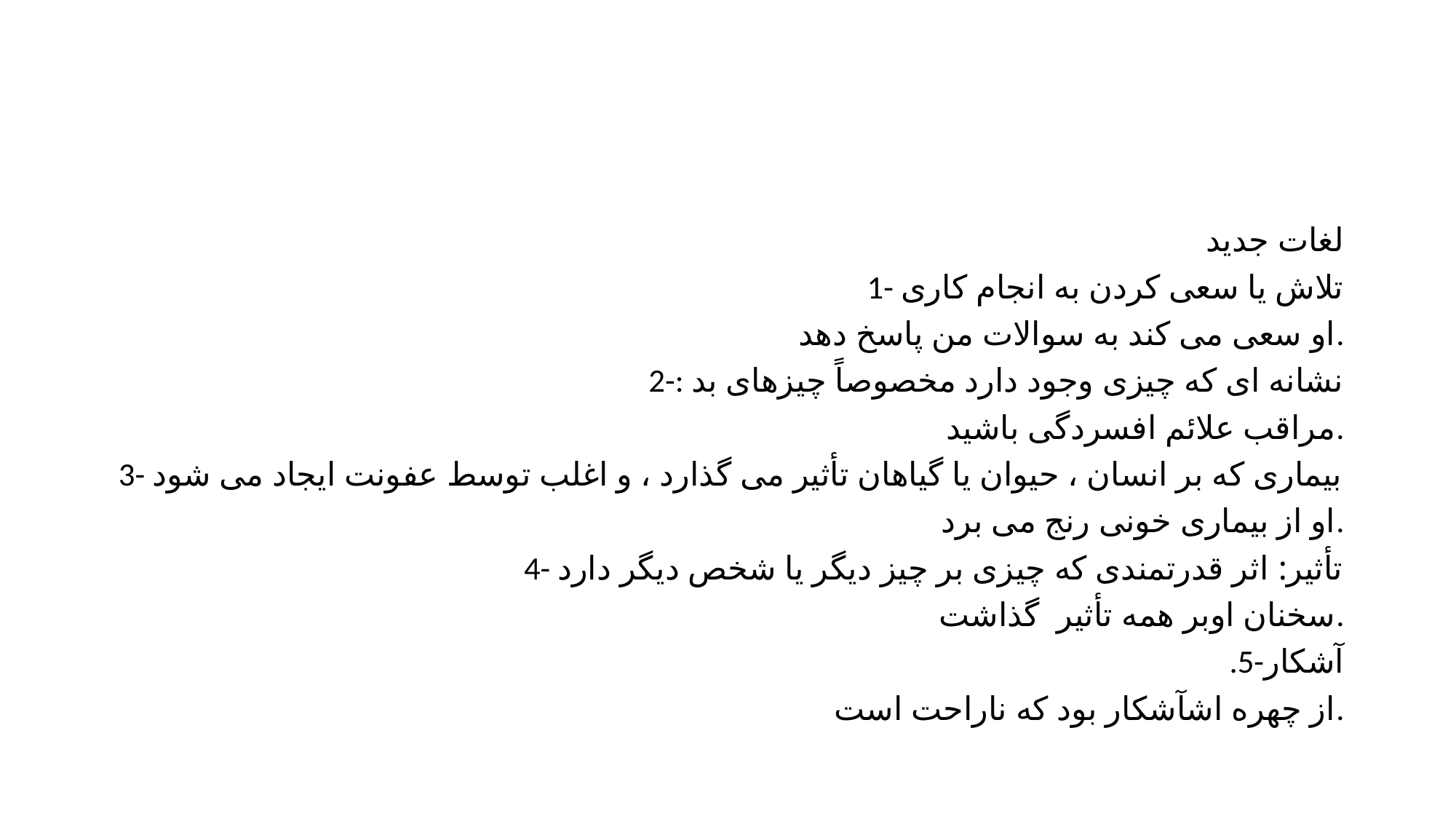

#
لغات جدید
1- تلاش یا سعی کردن به انجام کاری
 او سعی می کند به سوالات من پاسخ دهد.
2-: نشانه ای که چیزی وجود دارد مخصوصاً چیزهای بد
 مراقب علائم افسردگی باشید.
3- بیماری که بر انسان ، حیوان یا گیاهان تأثیر می گذارد ، و اغلب توسط عفونت ایجاد می شود
  او از بیماری خونی رنج می برد.
4- تأثیر: اثر قدرتمندی که چیزی بر چیز دیگر یا شخص دیگر دارد
 سخنان اوبر همه تأثیر  گذاشت.
.5-آشکار
 از چهره اشآشکار بود که ناراحت است.